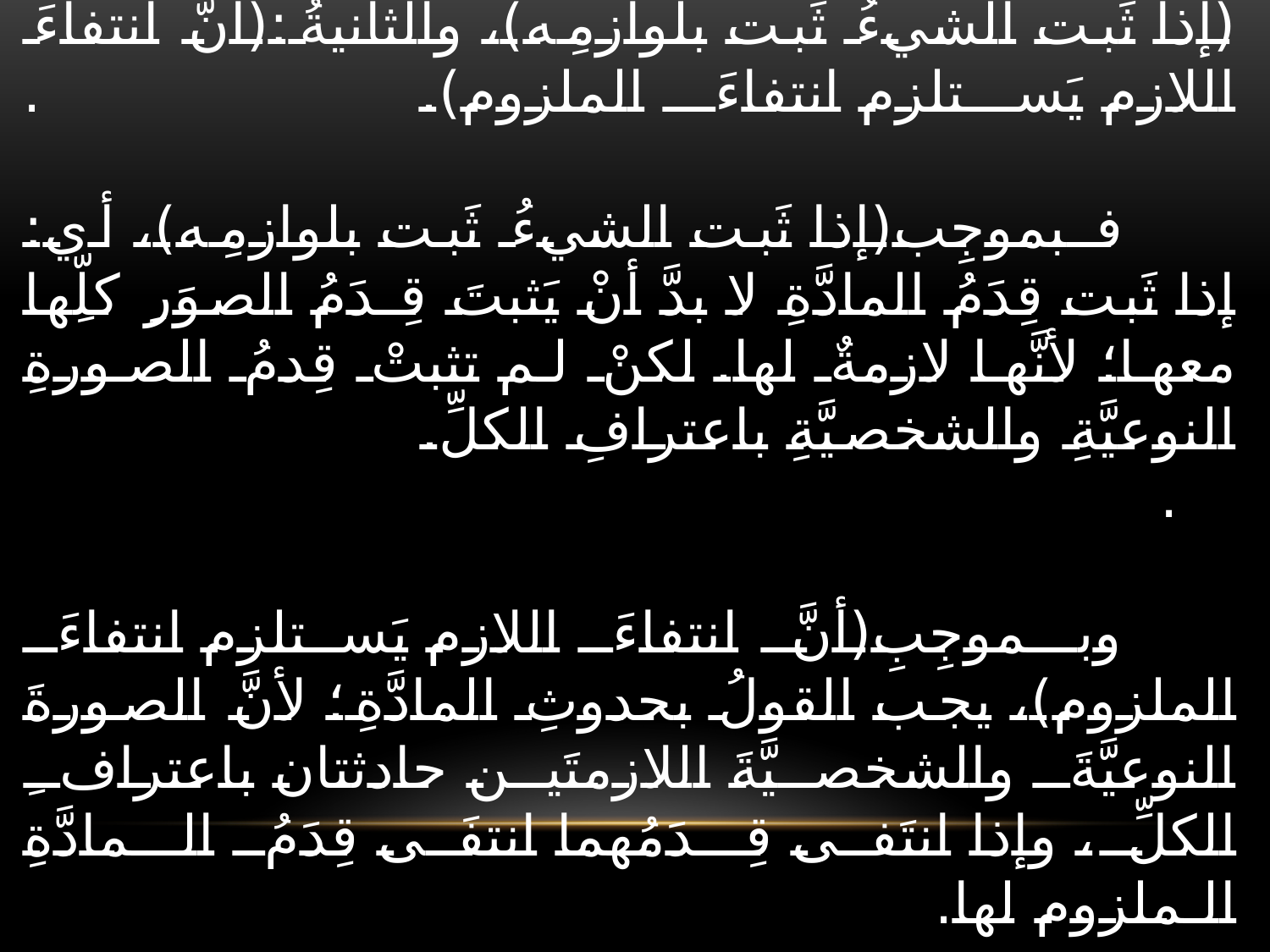

# دليلُ فلسفة الإسلام:                        : يقول المتكلِّمون: إنَّ المادَّةَ والصورَ الثلاثةَ كلَّها حادثةٌ.              . دليلُهم مبنيٌّ على قاعدتَين عقليَّتَين، الأُولَى:(إذا ثَبت الشيءُ ثَبت بلوازمِه)، والثانيةُ:(أنَّ انتفاءَ اللازم يَستلزم انتفاءَ الملزوم).                    . فـبموجِب(إذا ثَبت الشيءُ ثَبت بلوازمِه)، أي: إذا ثَبت قِدَمُ المادَّةِ لا بدَّ أنْ يَثبتَ قِـدَمُ الصوَرِ كلِّها معها؛ لأنَّها لازمةٌ لها. لكنْ لم تثبتْ قِدمُ الصورةِ النوعيَّةِ والشخصيَّةِ باعترافِ الكلِّ.                         . وبـموجِبِ(أنَّ انتفاءَ اللازم يَستلزم انتفاءَ الملزوم)، يجب القولُ بحدوثِ المادَّةِ؛ لأنَّ الصورةَ النوعيَّةَ والشخصيَّةَ اللازمتَين حادثتان باعترافِ الكلِّ، وإذا انتَفى قِـدَمُهما انتفَى قِدَمُ الـمادَّةِ الـملزوم لها.